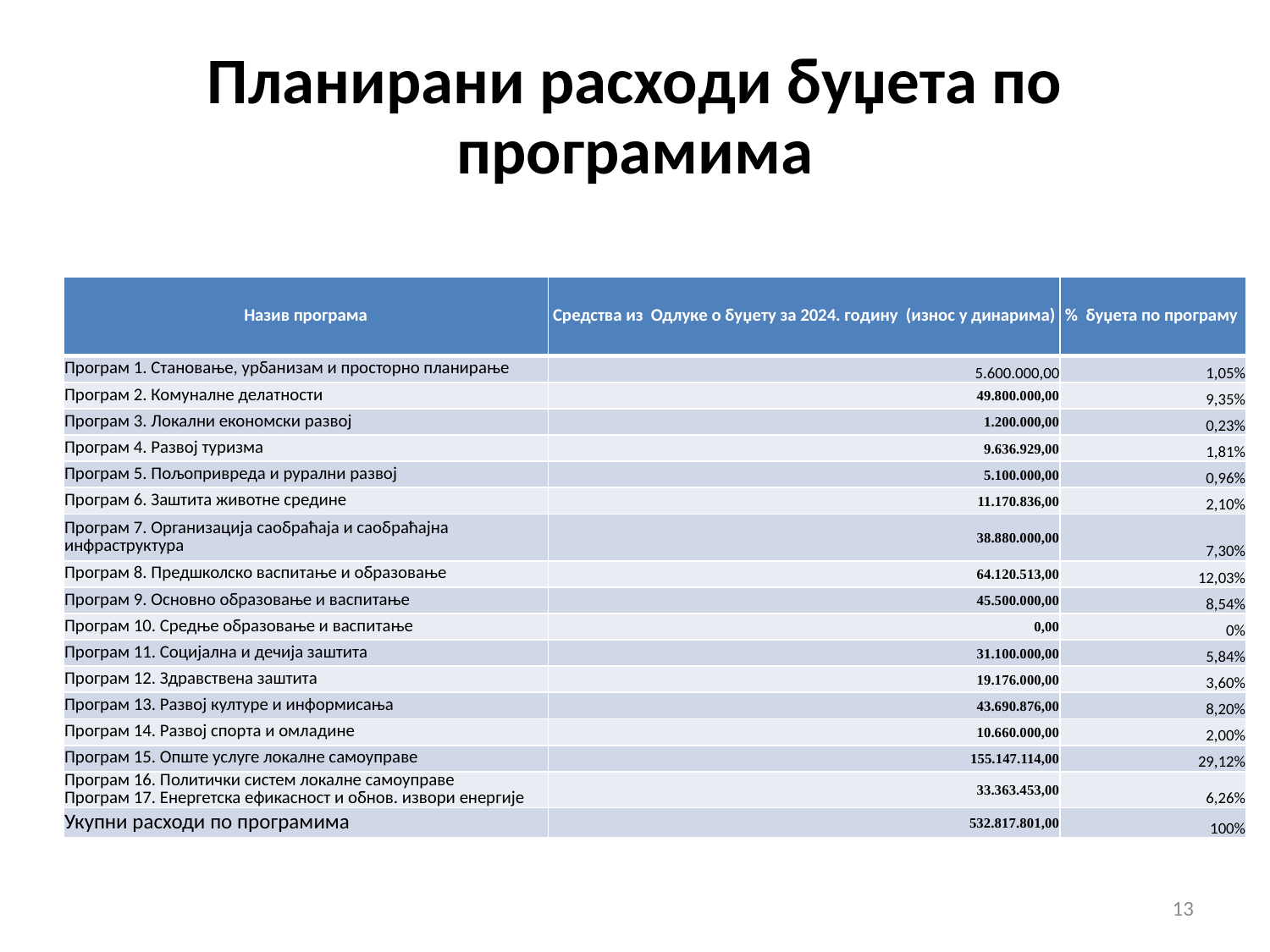

# Планирани расходи буџета по програмима
| Назив програма | Средства из Одлуке о буџету за 2024. годину (износ у динарима) | % буџета по програму |
| --- | --- | --- |
| Програм 1. Становање, урбанизам и просторно планирање | 5.600.000,00 | 1,05% |
| Програм 2. Комуналне делатности | 49.800.000,00 | 9,35% |
| Програм 3. Локални економски развој | 1.200.000,00 | 0,23% |
| Програм 4. Развој туризма | 9.636.929,00 | 1,81% |
| Програм 5. Пољопривреда и рурални развој | 5.100.000,00 | 0,96% |
| Програм 6. Заштита животне средине | 11.170.836,00 | 2,10% |
| Програм 7. Организација саобраћаја и саобраћајна инфраструктура | 38.880.000,00 | 7,30% |
| Програм 8. Предшколско васпитање и образовање | 64.120.513,00 | 12,03% |
| Програм 9. Основно образовање и васпитање | 45.500.000,00 | 8,54% |
| Програм 10. Средње образовање и васпитање | 0,00 | 0% |
| Програм 11. Социјална и дечија заштита | 31.100.000,00 | 5,84% |
| Програм 12. Здравствена заштита | 19.176.000,00 | 3,60% |
| Програм 13. Развој културе и информисања | 43.690.876,00 | 8,20% |
| Програм 14. Развој спорта и омладине | 10.660.000,00 | 2,00% |
| Програм 15. Опште услуге локалне самоуправе | 155.147.114,00 | 29,12% |
| Програм 16. Политички систем локалне самоуправе Програм 17. Енергетска ефикасност и обнов. извори енергије | 33.363.453,00 | 6,26% |
| Укупни расходи по програмима | 532.817.801,00 | 100% |
13